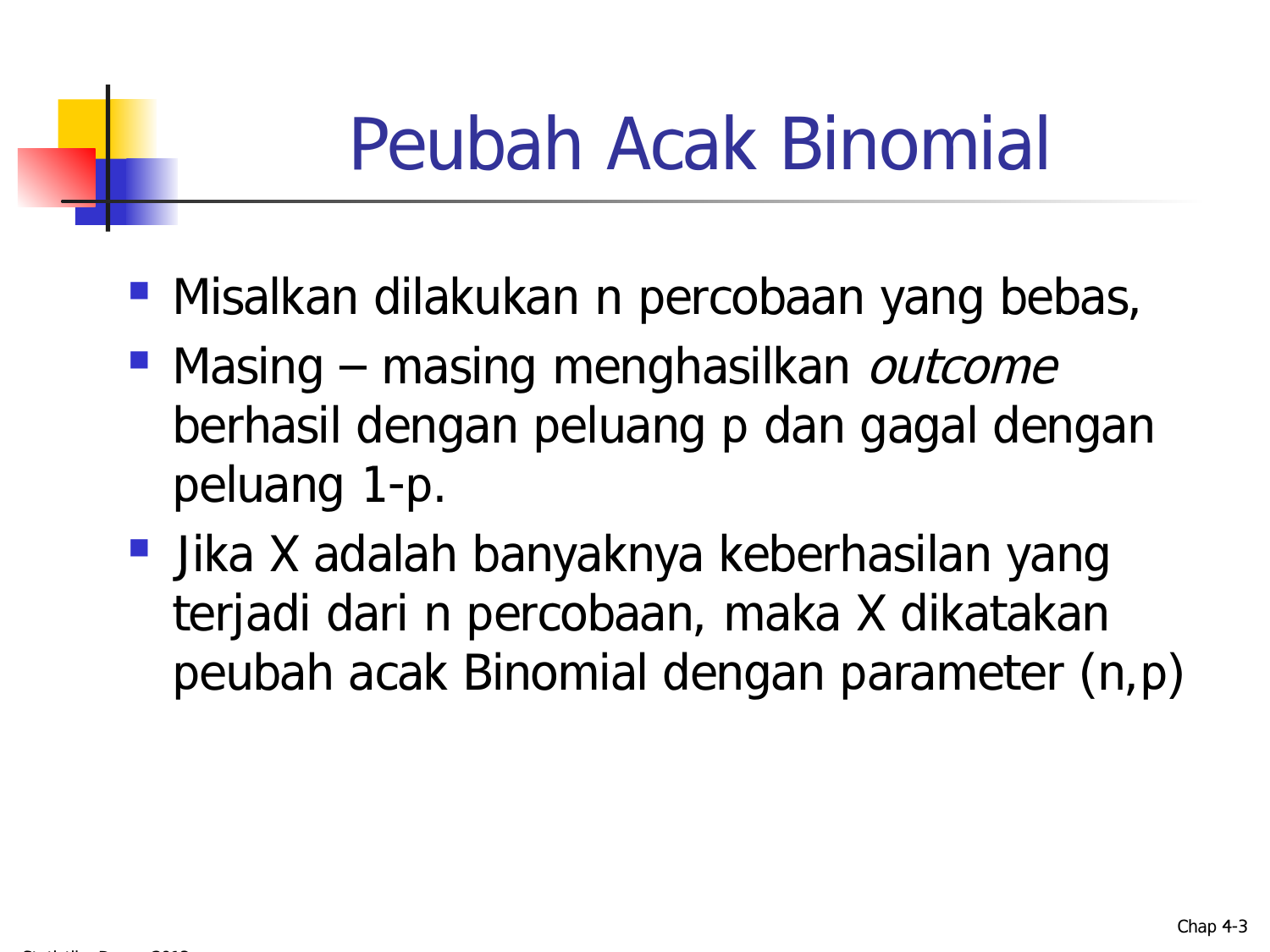

# Peubah Acak Binomial
Misalkan dilakukan n percobaan yang bebas,
Masing – masing menghasilkan outcome berhasil dengan peluang p dan gagal dengan peluang 1-p.
Jika X adalah banyaknya keberhasilan yang terjadi dari n percobaan, maka X dikatakan peubah acak Binomial dengan parameter (n,p)
Chap 4-3
Statistika Dasar, 2013